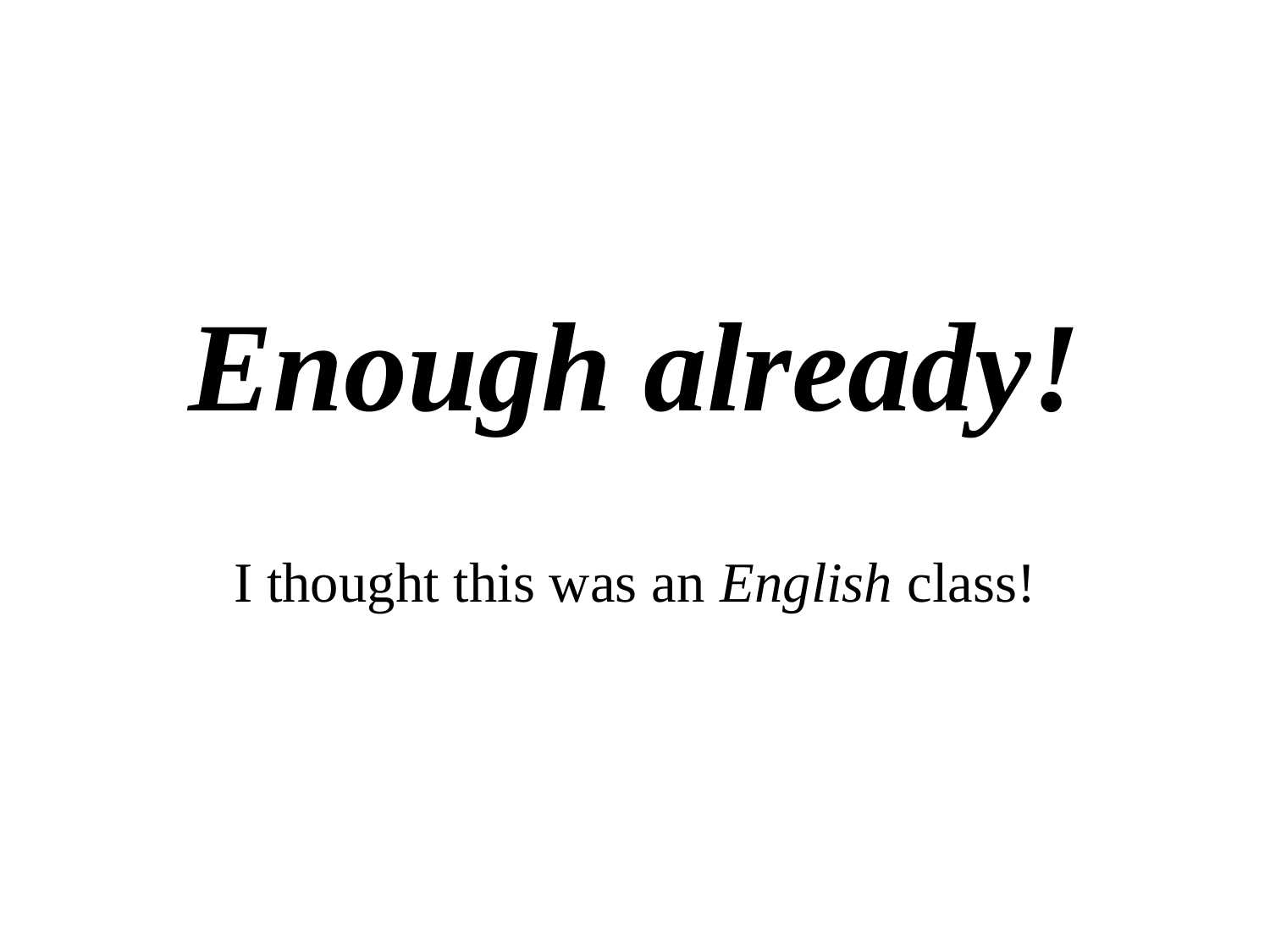

# Enough already!
I thought this was an English class!